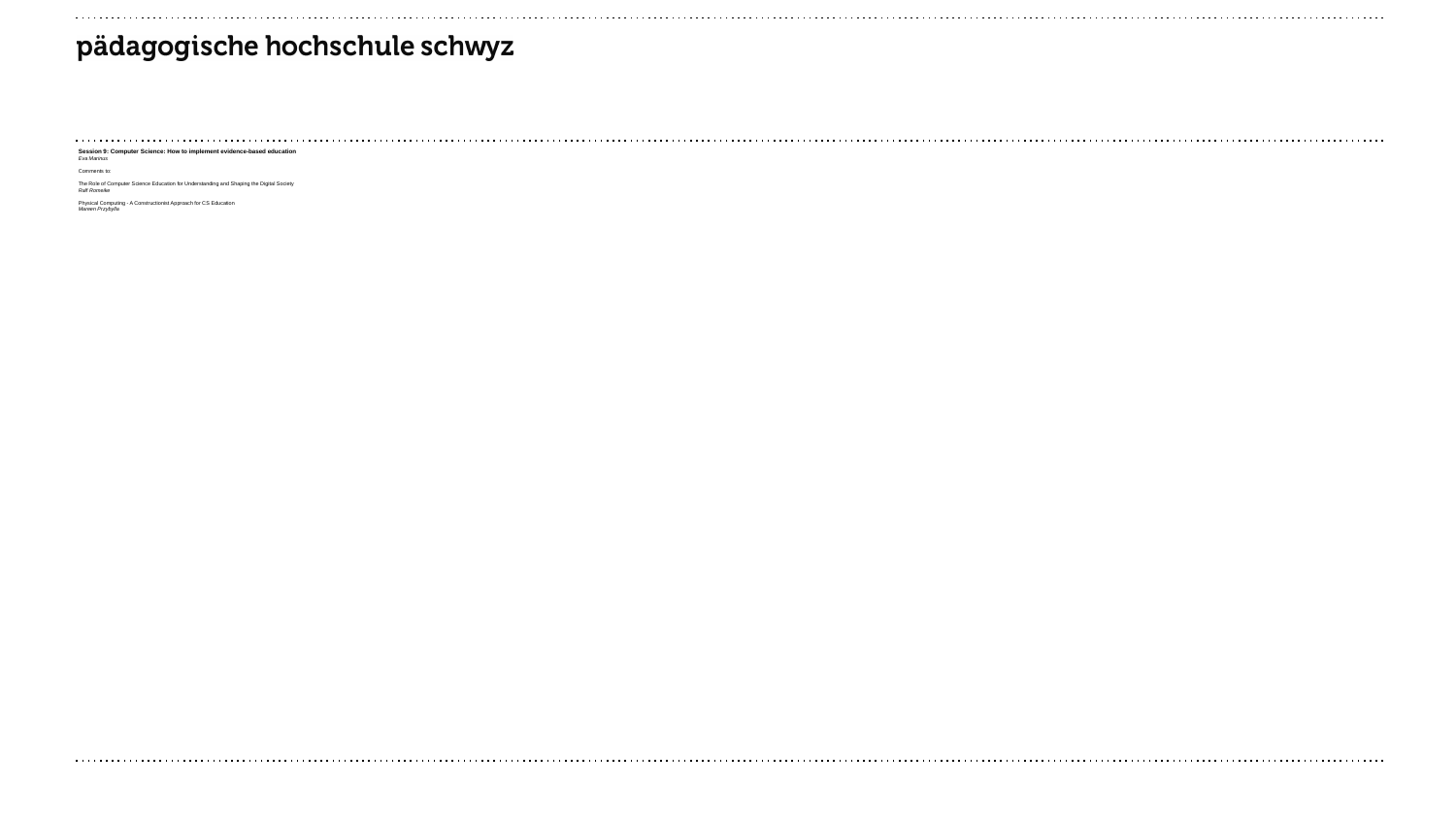

# Session 9: Computer Science: How to implement evidence-​based education Eva Marinus Comments to:

The Role of Computer Science Education for Understanding and Shaping the Digital Society
Ralf Romeike

Physical Computing - A Constructionist Approach for CS Education
Mareen Przybylla